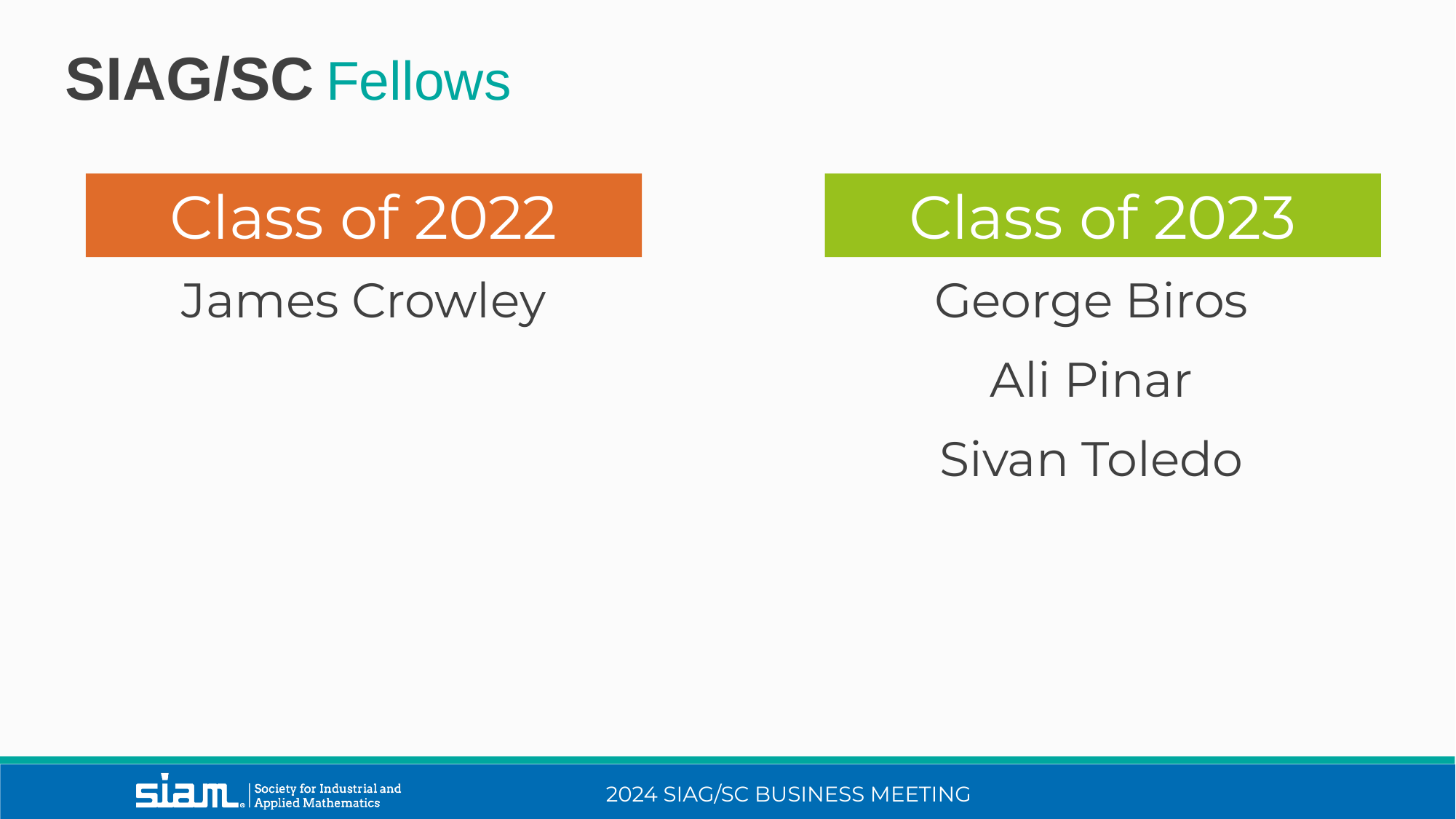

SIAG/SC Fellows
Class of 2022
Class of 2023
James Crowley
George Biros
Ali Pinar
Sivan Toledo
2024 SIAG/SC Business meeting